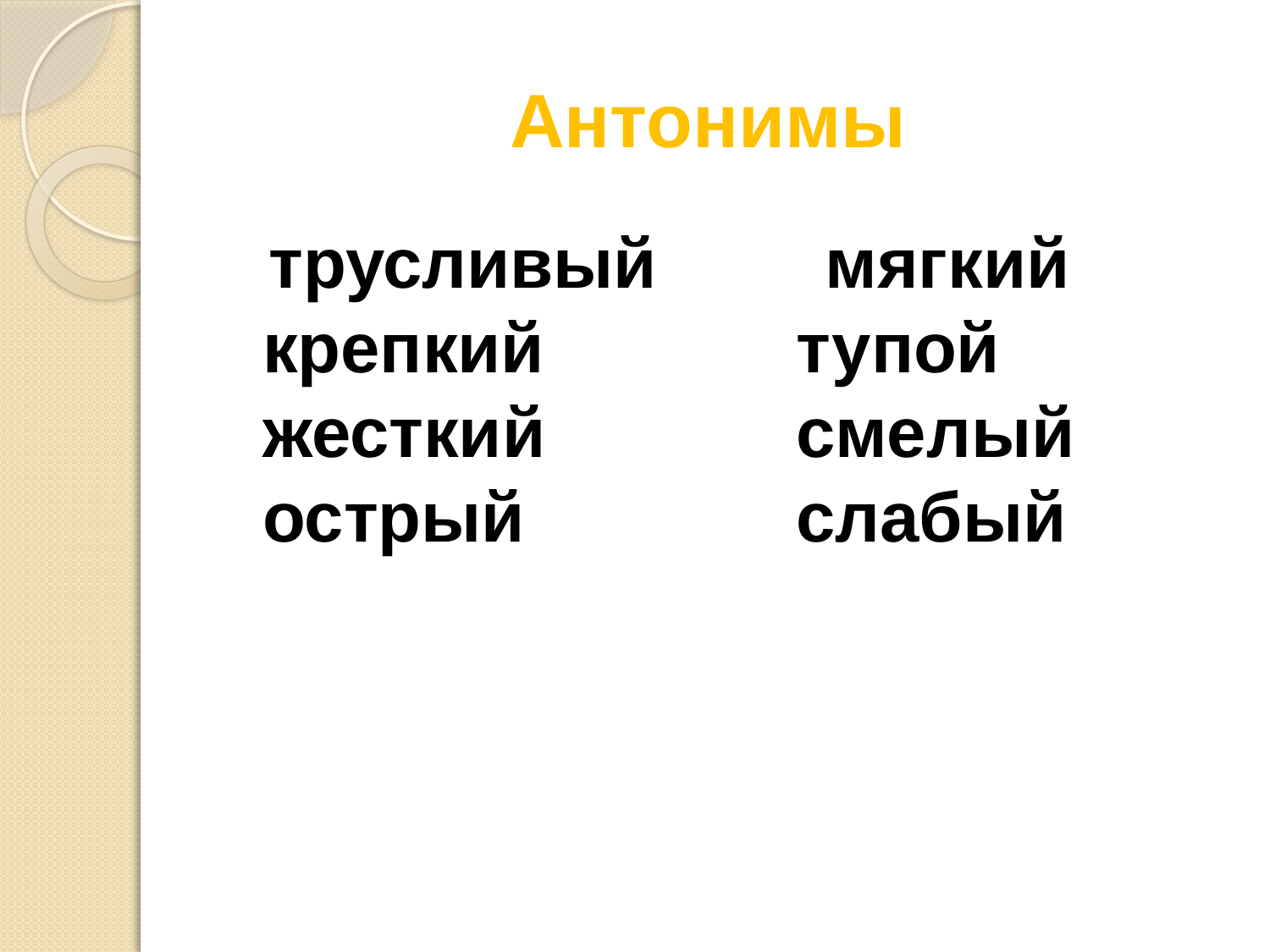

# Антонимы
  трусливый
крепкий
жесткий
острый
   мягкий
тупой
смелый
слабый